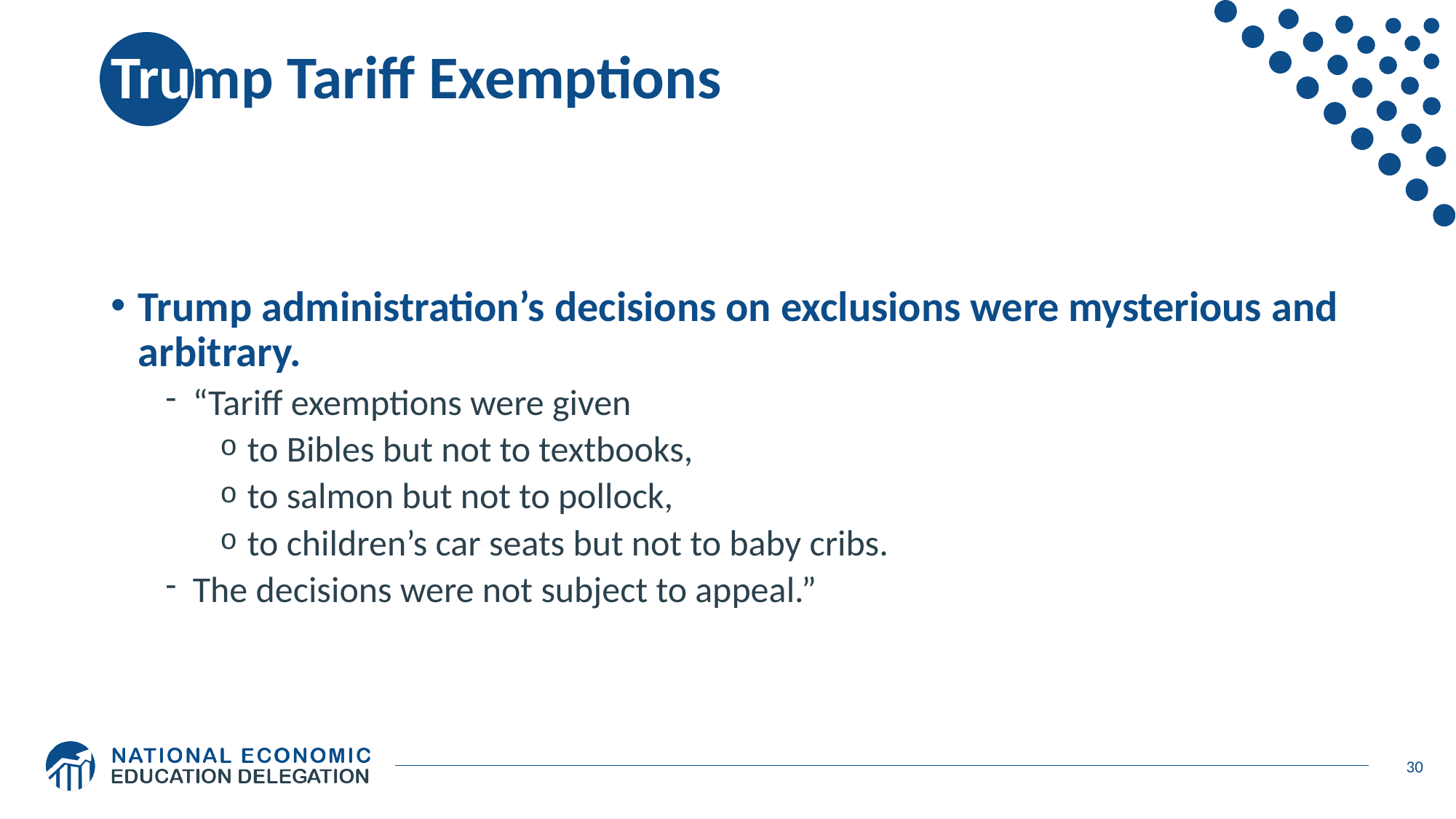

# Trump Tariff Exemptions
Trump administration’s decisions on exclusions were mysterious and arbitrary.
“Tariff exemptions were given
to Bibles but not to textbooks,
to salmon but not to pollock,
to children’s car seats but not to baby cribs.
The decisions were not subject to appeal.”
30